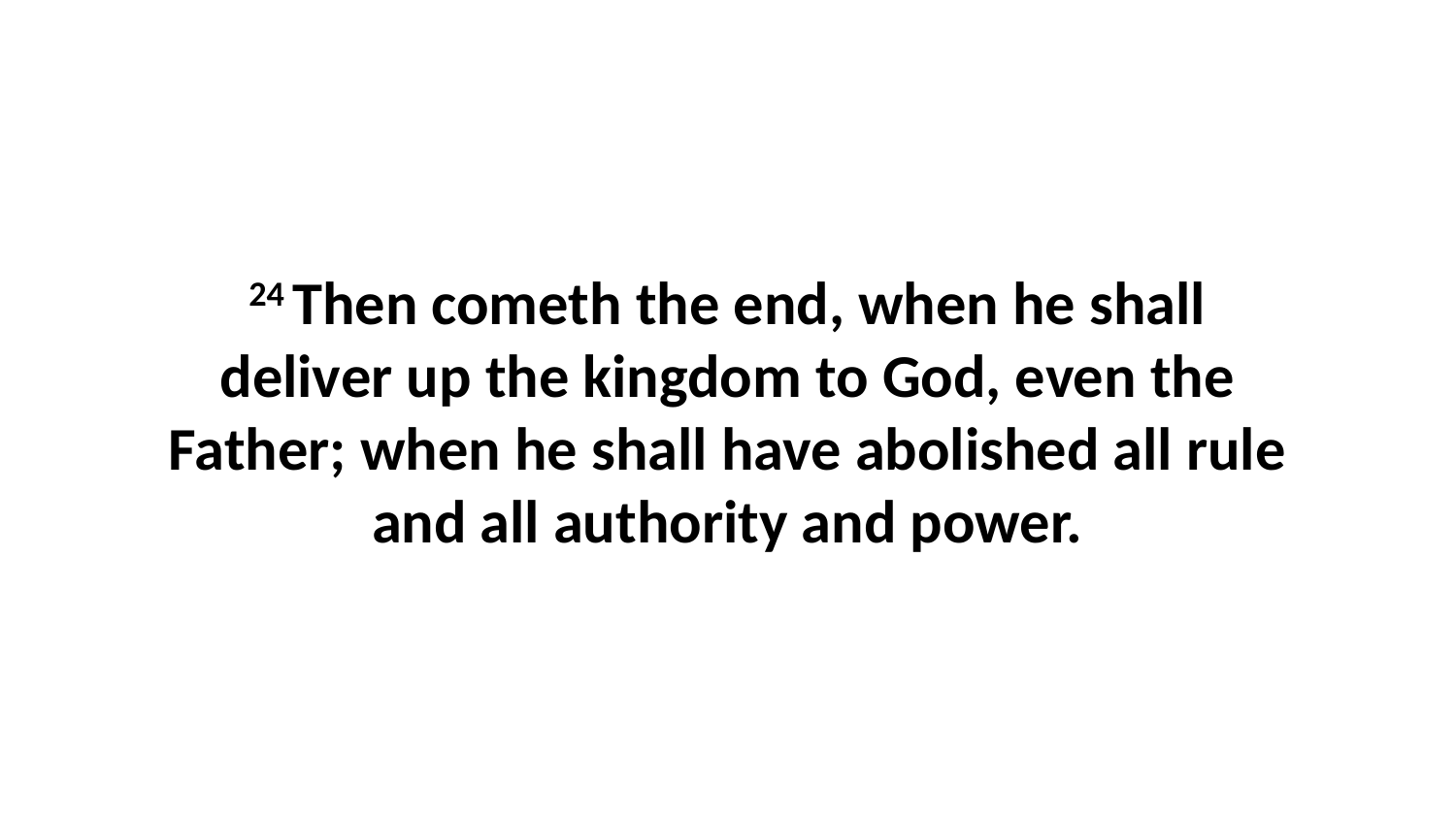

24 Then cometh the end, when he shall deliver up the kingdom to God, even the Father; when he shall have abolished all rule and all authority and power.